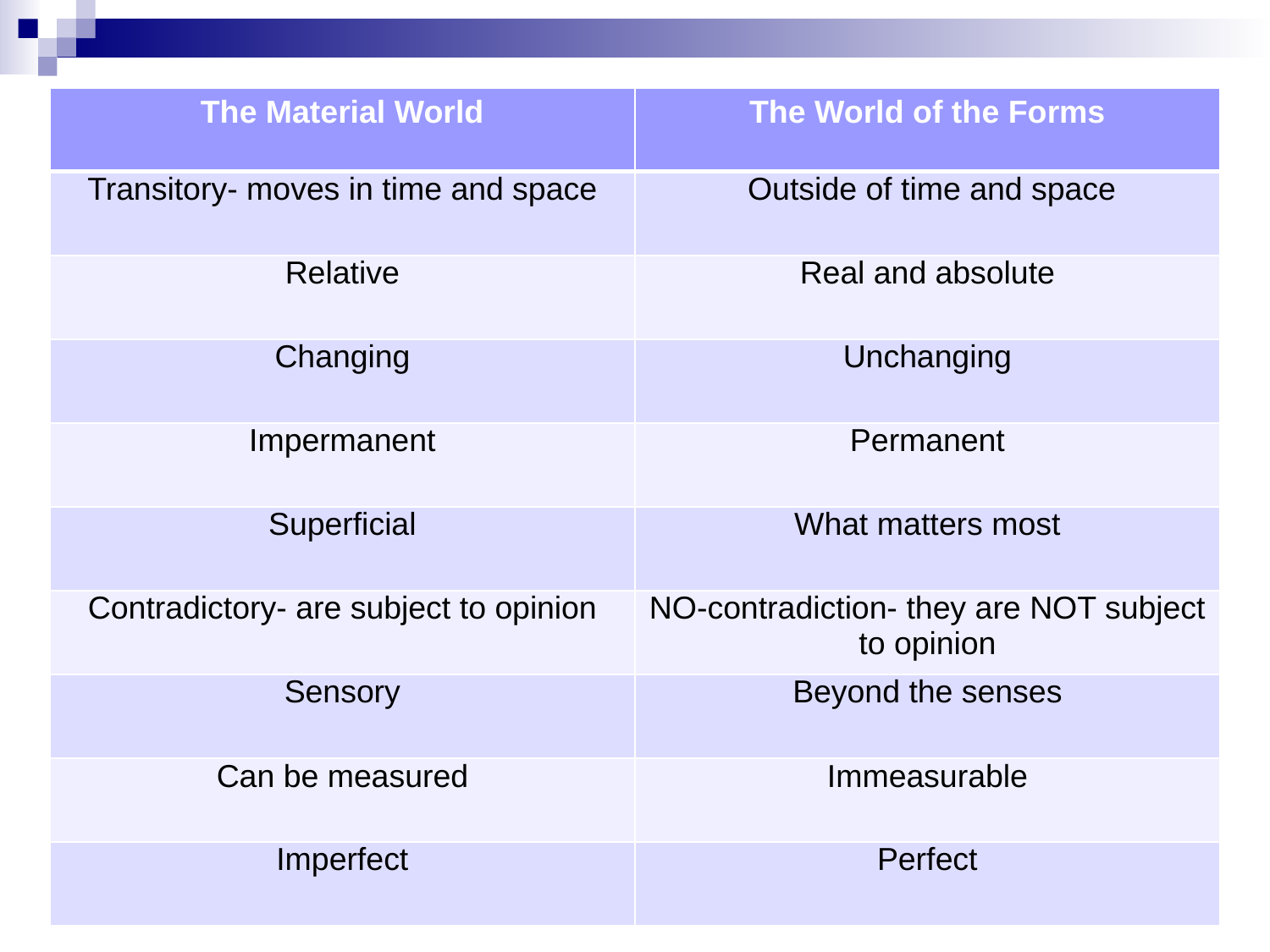

| The Material World | The World of the Forms |
| --- | --- |
| Transitory- moves in time and space | Outside of time and space |
| Relative | Real and absolute |
| Changing | Unchanging |
| Impermanent | Permanent |
| Superficial | What matters most |
| Contradictory- are subject to opinion | NO-contradiction- they are NOT subject to opinion |
| Sensory | Beyond the senses |
| Can be measured | Immeasurable |
| Imperfect | Perfect |